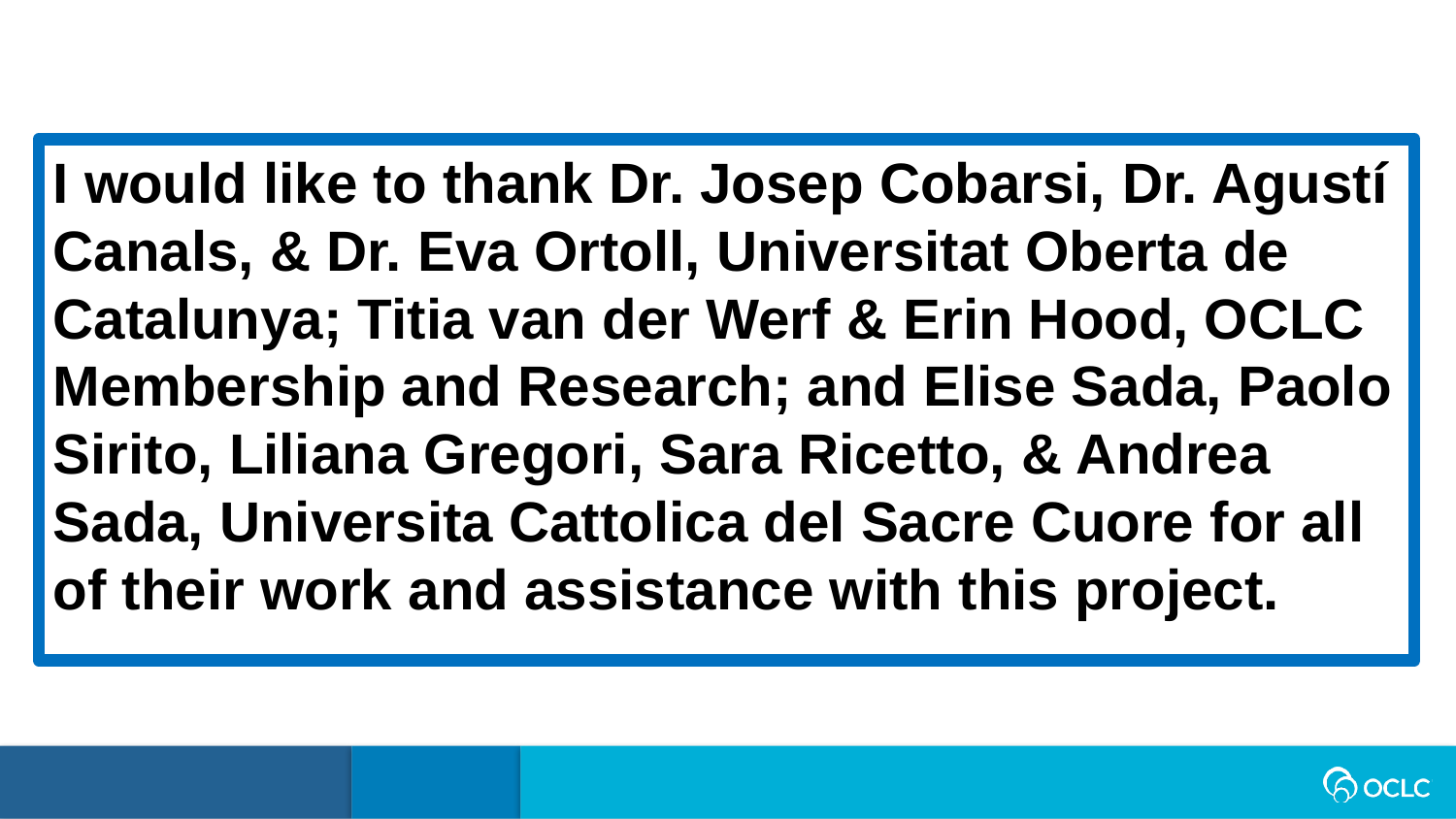

I would like to thank Dr. Josep Cobarsi, Dr. Agustí Canals, & Dr. Eva Ortoll, Universitat Oberta de Catalunya; Titia van der Werf & Erin Hood, OCLC Membership and Research; and Elise Sada, Paolo Sirito, Liliana Gregori, Sara Ricetto, & Andrea Sada, Universita Cattolica del Sacre Cuore for all of their work and assistance with this project.